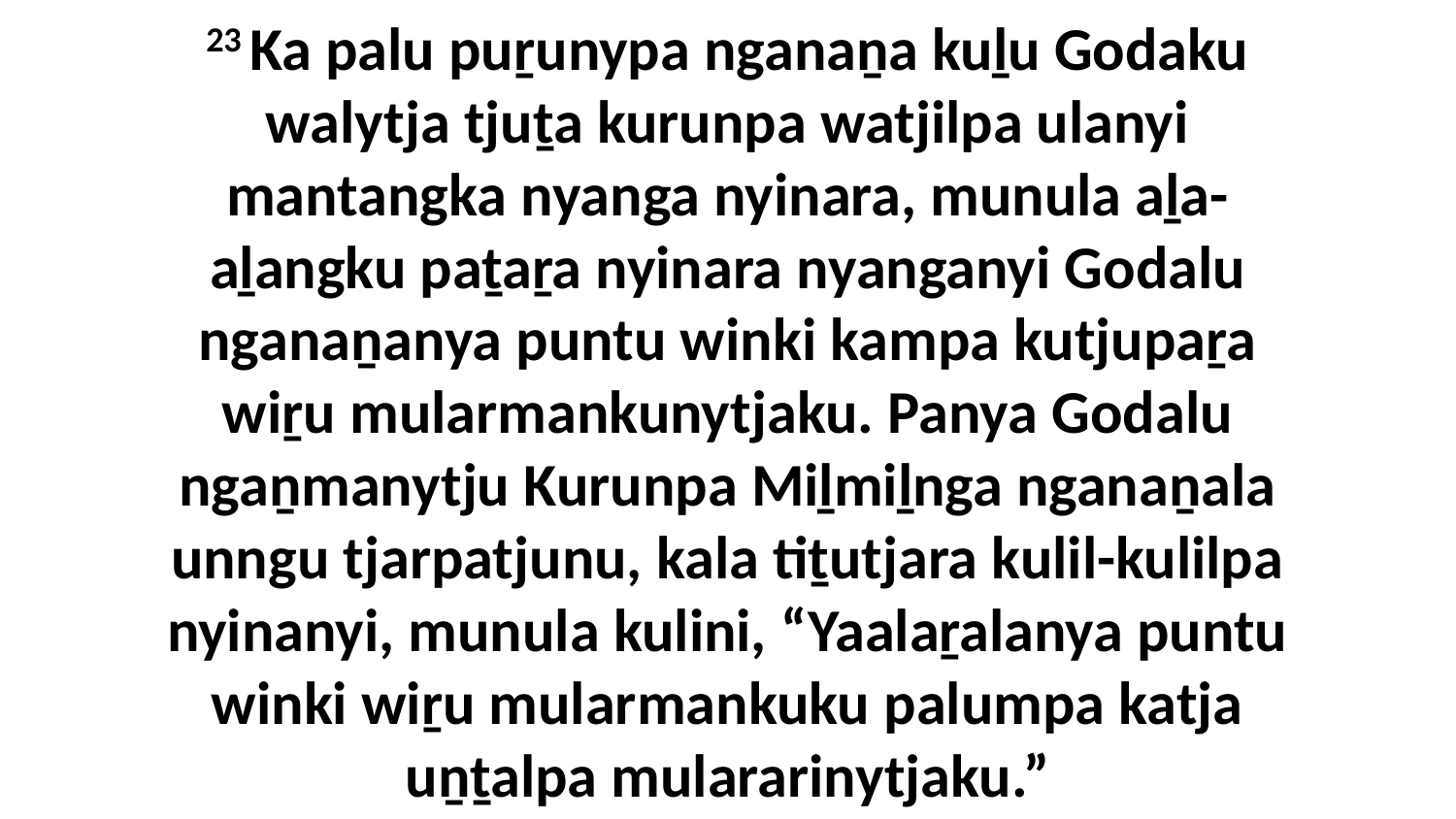

23 Ka palu puṟunypa nganaṉa kuḻu Godaku walytja tjuṯa kurunpa watjilpa ulanyi mantangka nyanga nyinara, munula aḻa-aḻangku paṯaṟa nyinara nyanganyi Godalu nganaṉanya puntu winki kampa kutjupaṟa wiṟu mularmankunytjaku. Panya Godalu ngaṉmanytju Kurunpa Miḻmiḻnga nganaṉala unngu tjarpatjunu, kala tiṯutjara kulil-kulilpa nyinanyi, munula kulini, “Yaalaṟalanya puntu winki wiṟu mularmankuku palumpa katja uṉṯalpa mulararinytjaku.”